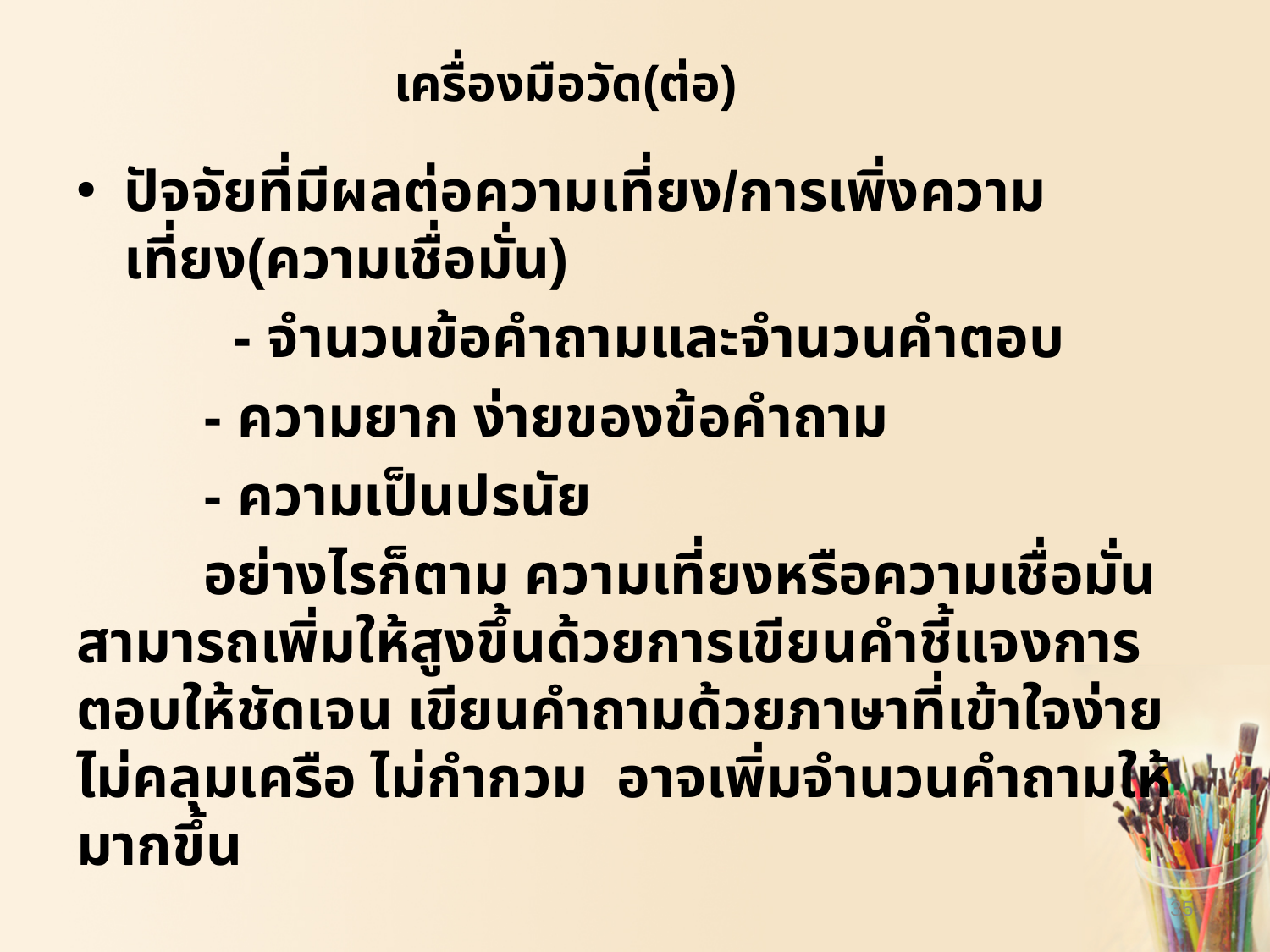

# เครื่องมือวัด(ต่อ)
ปัจจัยที่มีผลต่อความเที่ยง/การเพิ่งความเที่ยง(ความเชื่อมั่น)
          - จำนวนข้อคำถามและจำนวนคำตอบ
	- ความยาก ง่ายของข้อคำถาม
	- ความเป็นปรนัย
   	อย่างไรก็ตาม ความเที่ยงหรือความเชื่อมั่นสามารถเพิ่มให้สูงขึ้นด้วยการเขียนคำชี้แจงการตอบให้ชัดเจน เขียนคำถามด้วยภาษาที่เข้าใจง่าย ไม่คลุมเครือ ไม่กำกวม  อาจเพิ่มจำนวนคำถามให้มากขึ้น
35